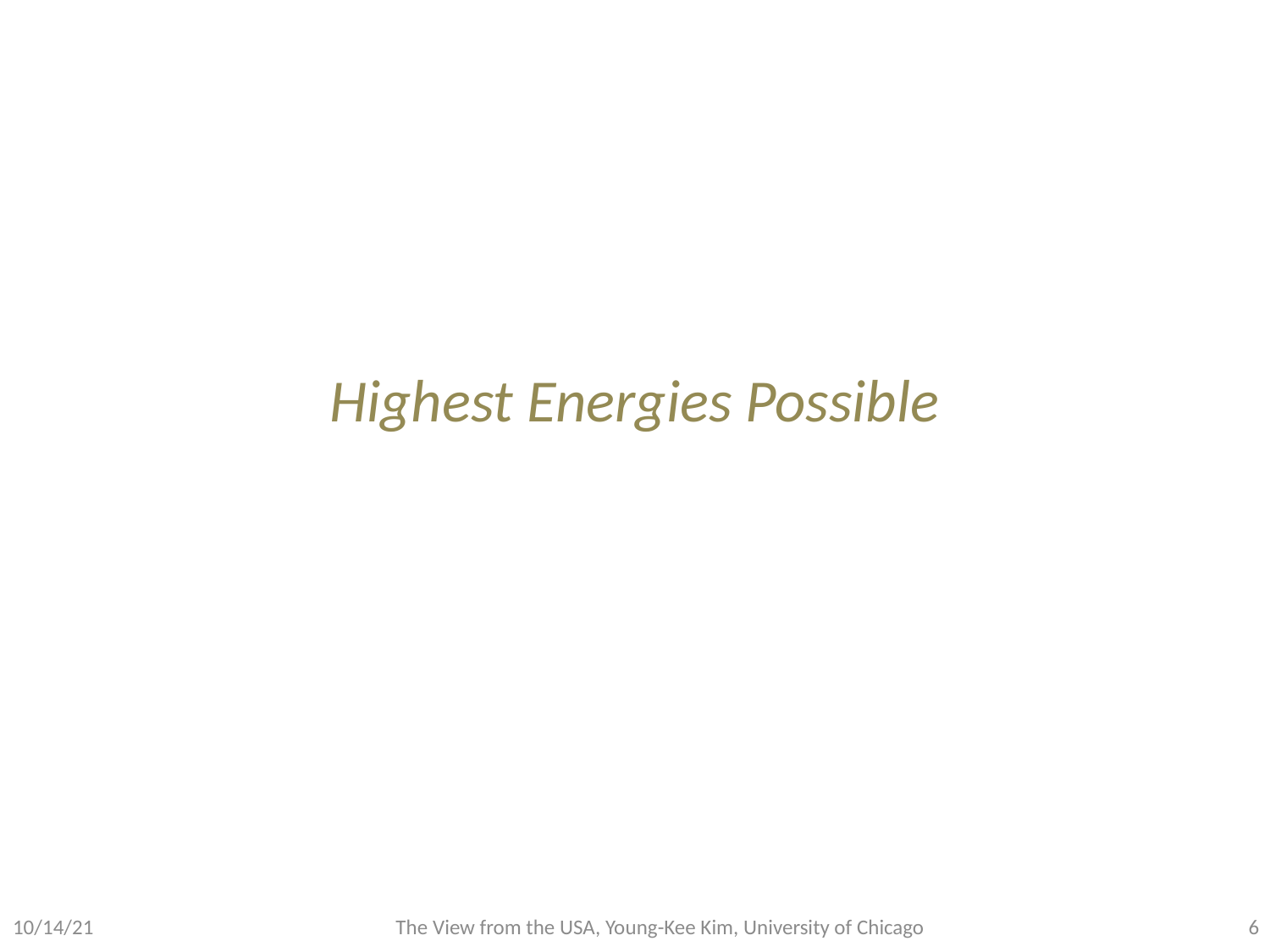

# Highest Energies Possible
10/14/21
The View from the USA, Young-Kee Kim, University of Chicago
6